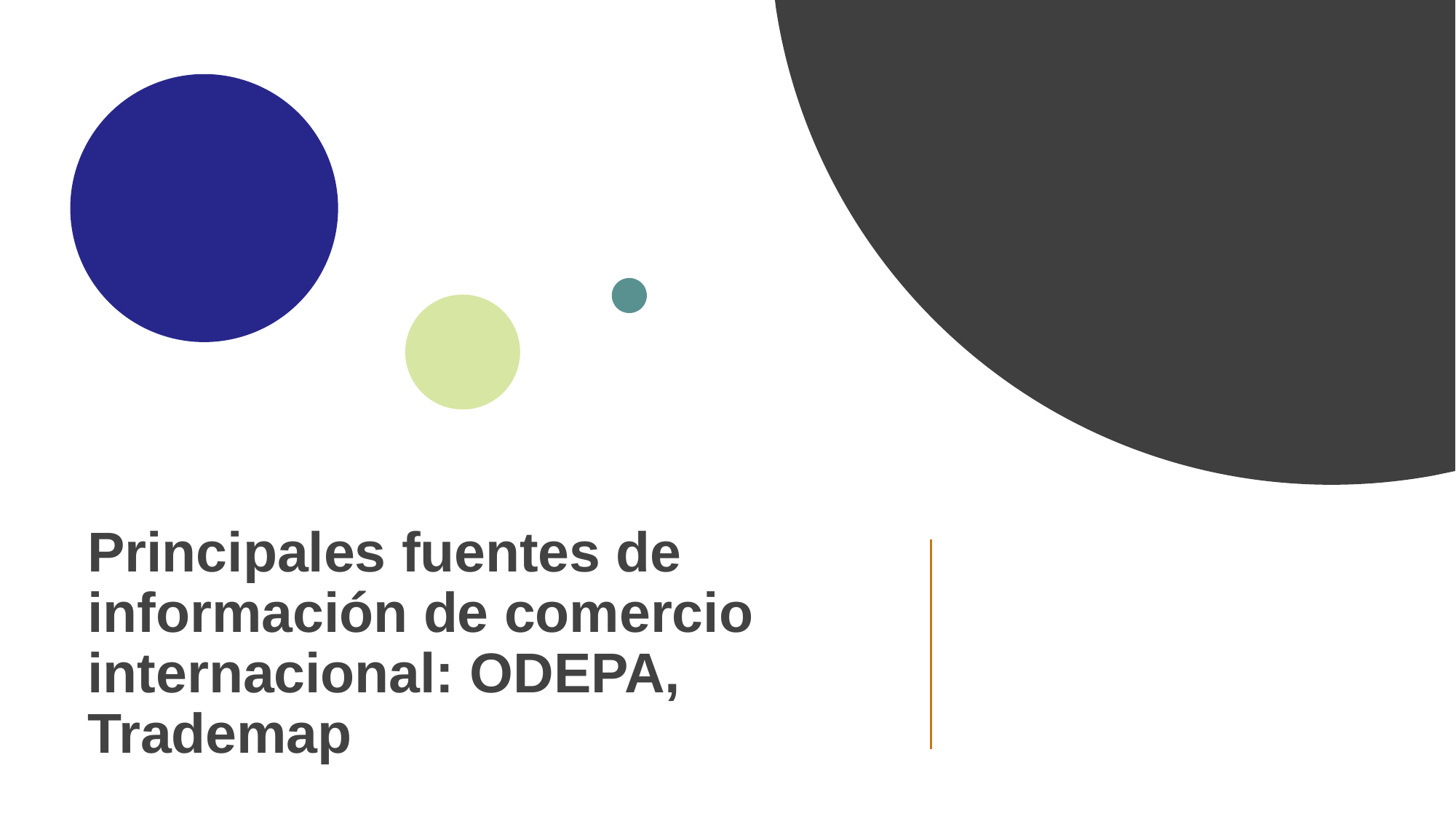

# Principales fuentes de información de comercio internacional: ODEPA, Trademap